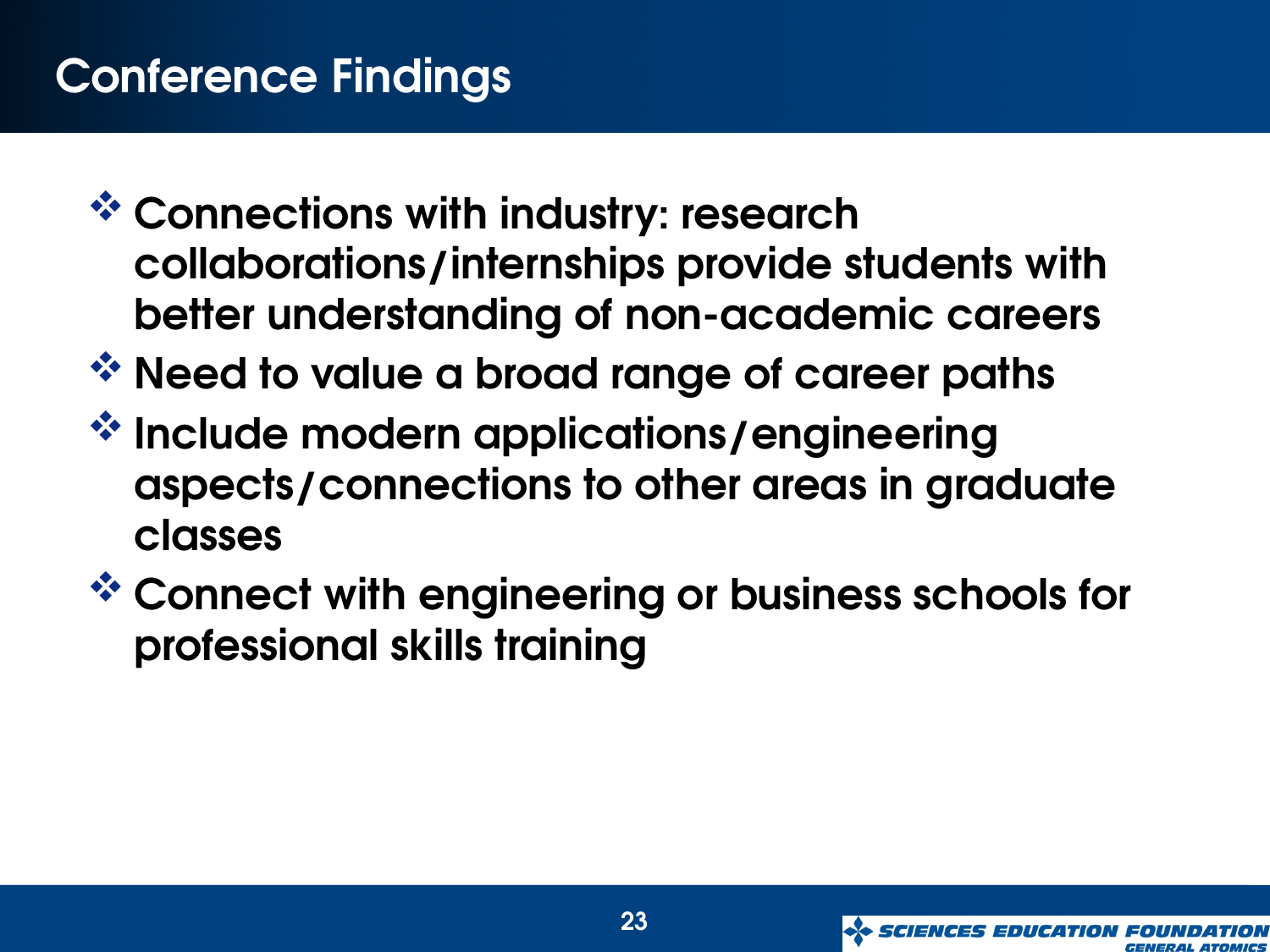

# Conference Findings
Connections with industry: research collaborations/internships provide students with better understanding of non-academic careers
Need to value a broad range of career paths
Include modern applications/engineering aspects/connections to other areas in graduate classes
Connect with engineering or business schools for professional skills training

23